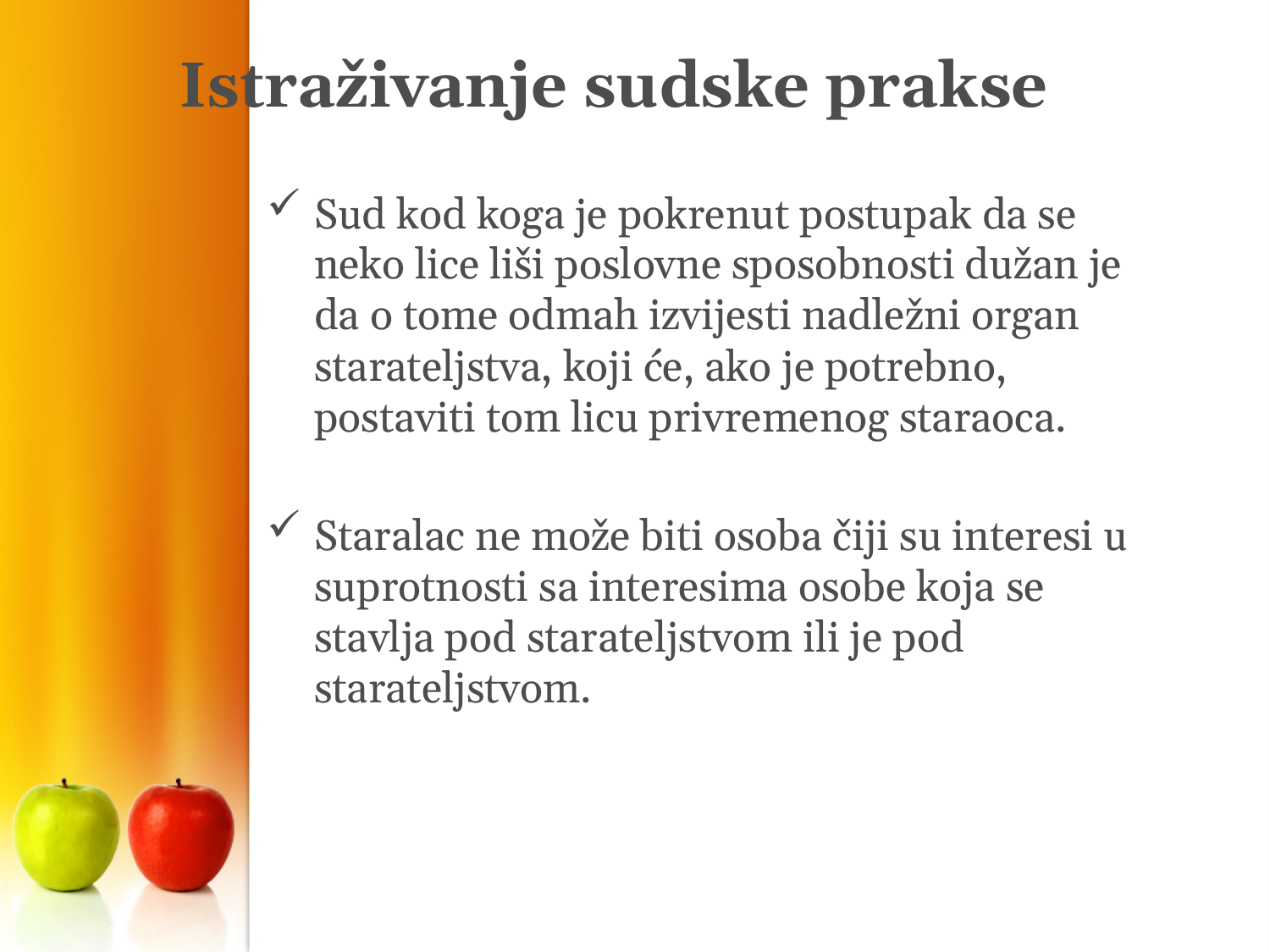

# Istraživanje sudske prakse
Sud kod koga je pokrenut postupak da se neko lice liši poslovne sposobnosti dužan je da o tome odmah izvijesti nadležni organ starateljstva, koji će, ako je potrebno, postaviti tom licu privremenog staraoca.

Staralac ne može biti osoba čiji su interesi u suprotnosti sa interesima osobe koja se stavlja pod starateljstvom ili je pod starateljstvom.